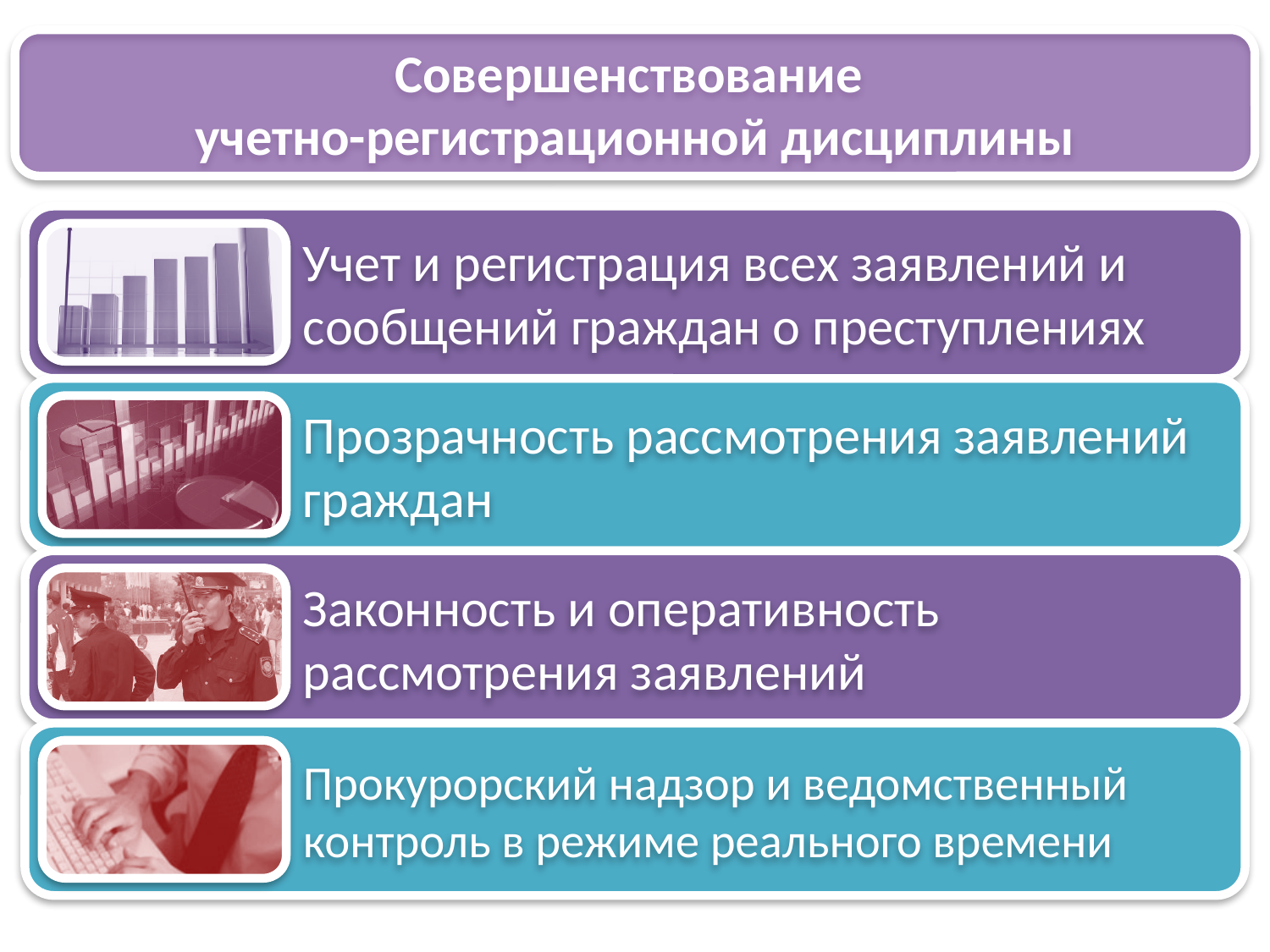

Совершенствование
учетно-регистрационной дисциплины
Прозрачность рассмотрения заявлений граждан
Законность и оперативность рассмотрения заявлений
Прокурорский надзор и ведомственный контроль в режиме реального времени
Учет и регистрация всех заявлений и сообщений граждан о преступлениях